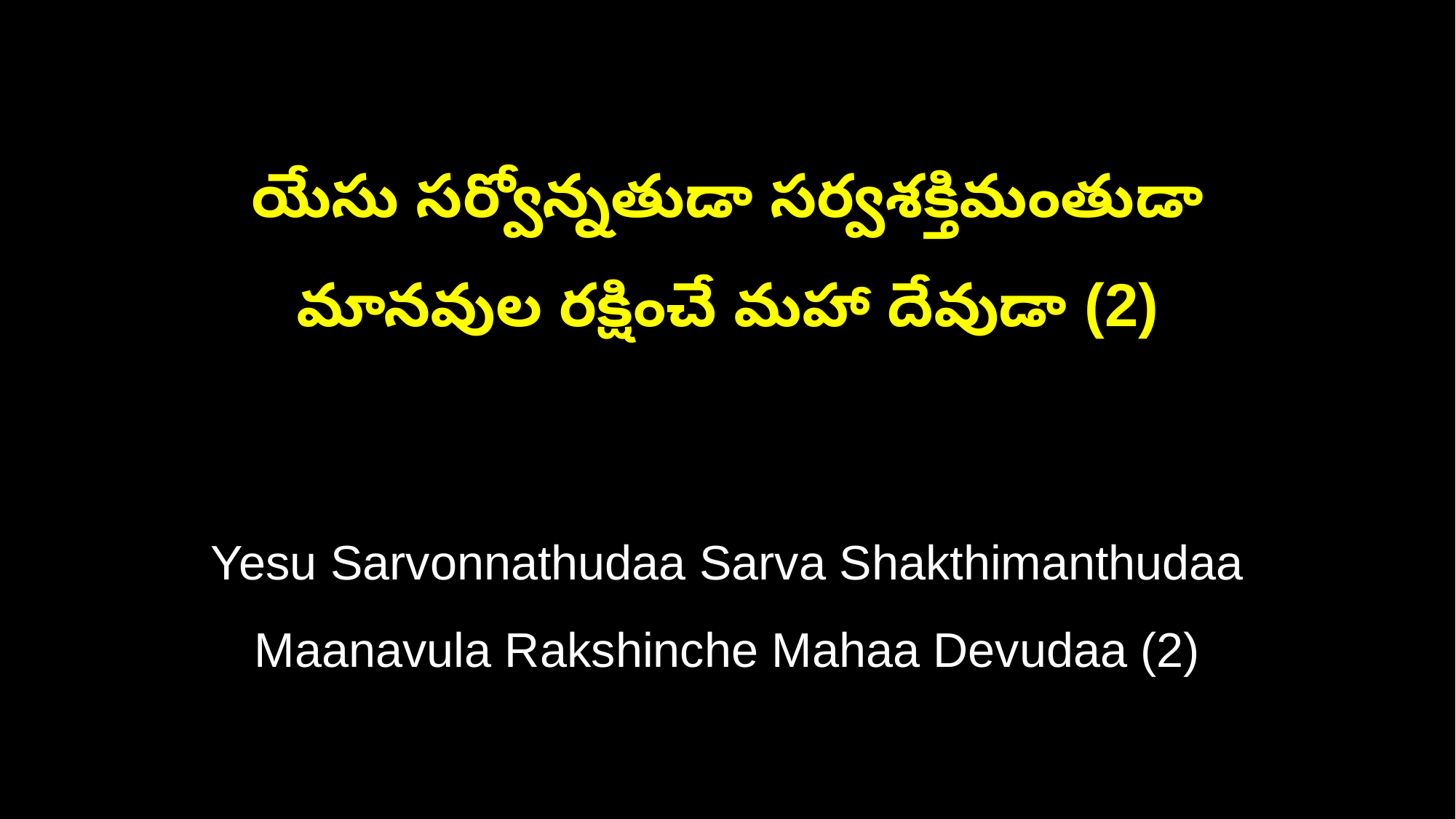

యేసు సర్వోన్నతుడా సర్వశక్తిమంతుడా
మానవుల రక్షించే మహా దేవుడా (2)
Yesu Sarvonnathudaa Sarva Shakthimanthudaa
Maanavula Rakshinche Mahaa Devudaa (2)